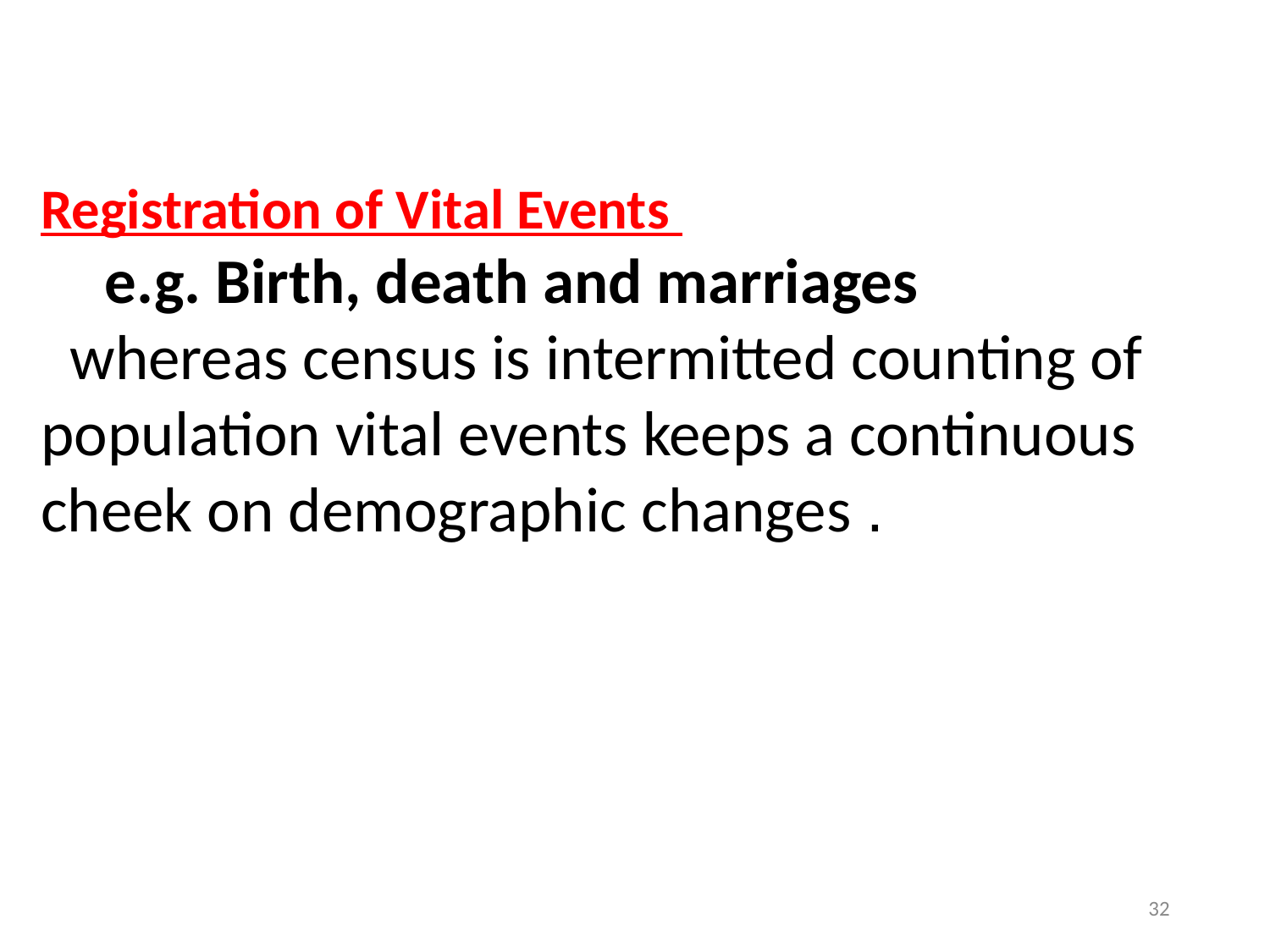

Registration of Vital Events
	e.g. Birth, death and marriages
  whereas census is intermitted counting of population vital events keeps a continuous cheek on demographic changes .
32